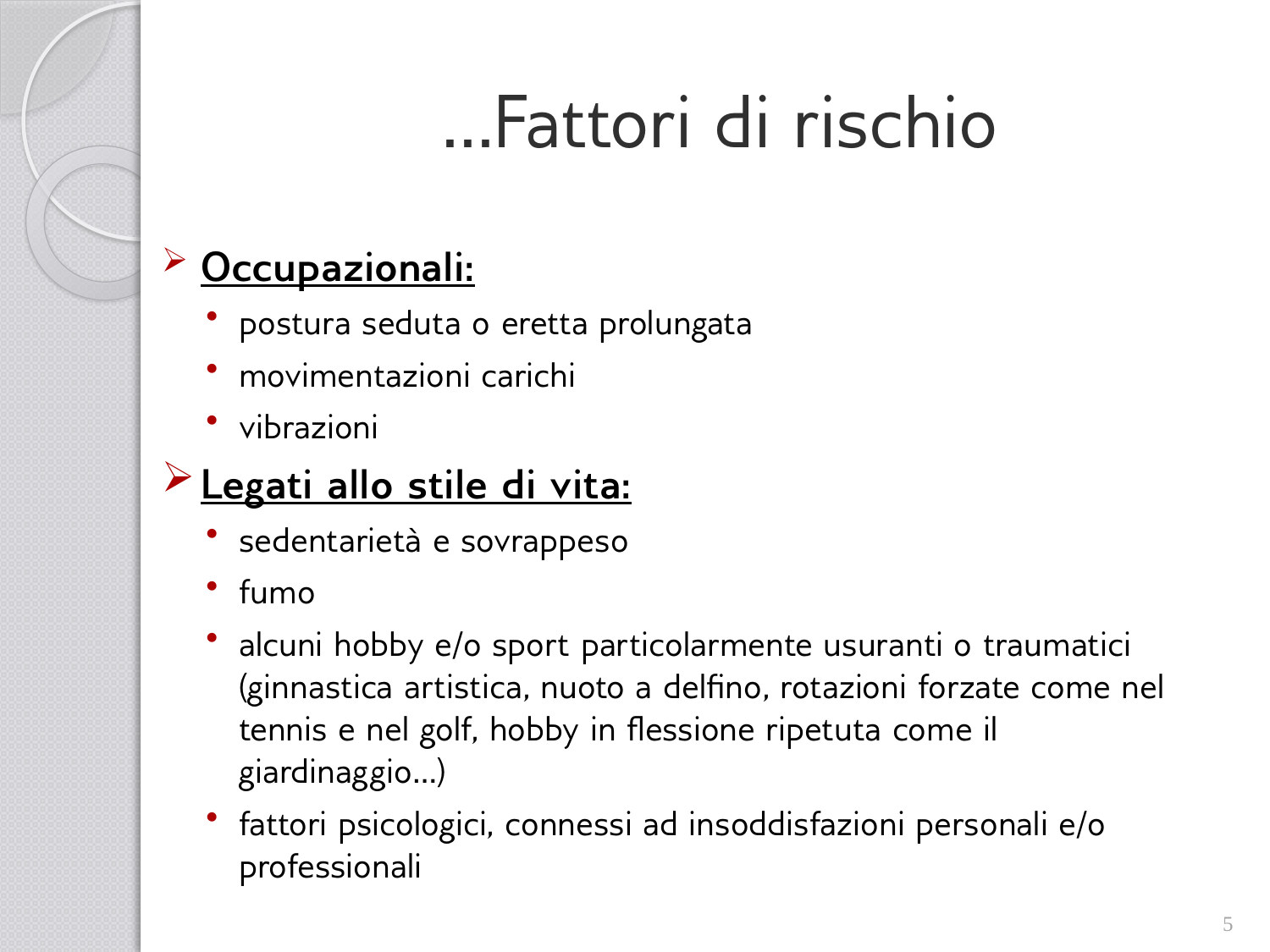

# ...Fattori di rischio
Occupazionali:
postura seduta o eretta prolungata
movimentazioni carichi
vibrazioni
Legati allo stile di vita:
sedentarietà e sovrappeso
fumo
alcuni hobby e/o sport particolarmente usuranti o traumatici (ginnastica artistica, nuoto a delfino, rotazioni forzate come nel tennis e nel golf, hobby in flessione ripetuta come il giardinaggio…)
fattori psicologici, connessi ad insoddisfazioni personali e/o professionali
5